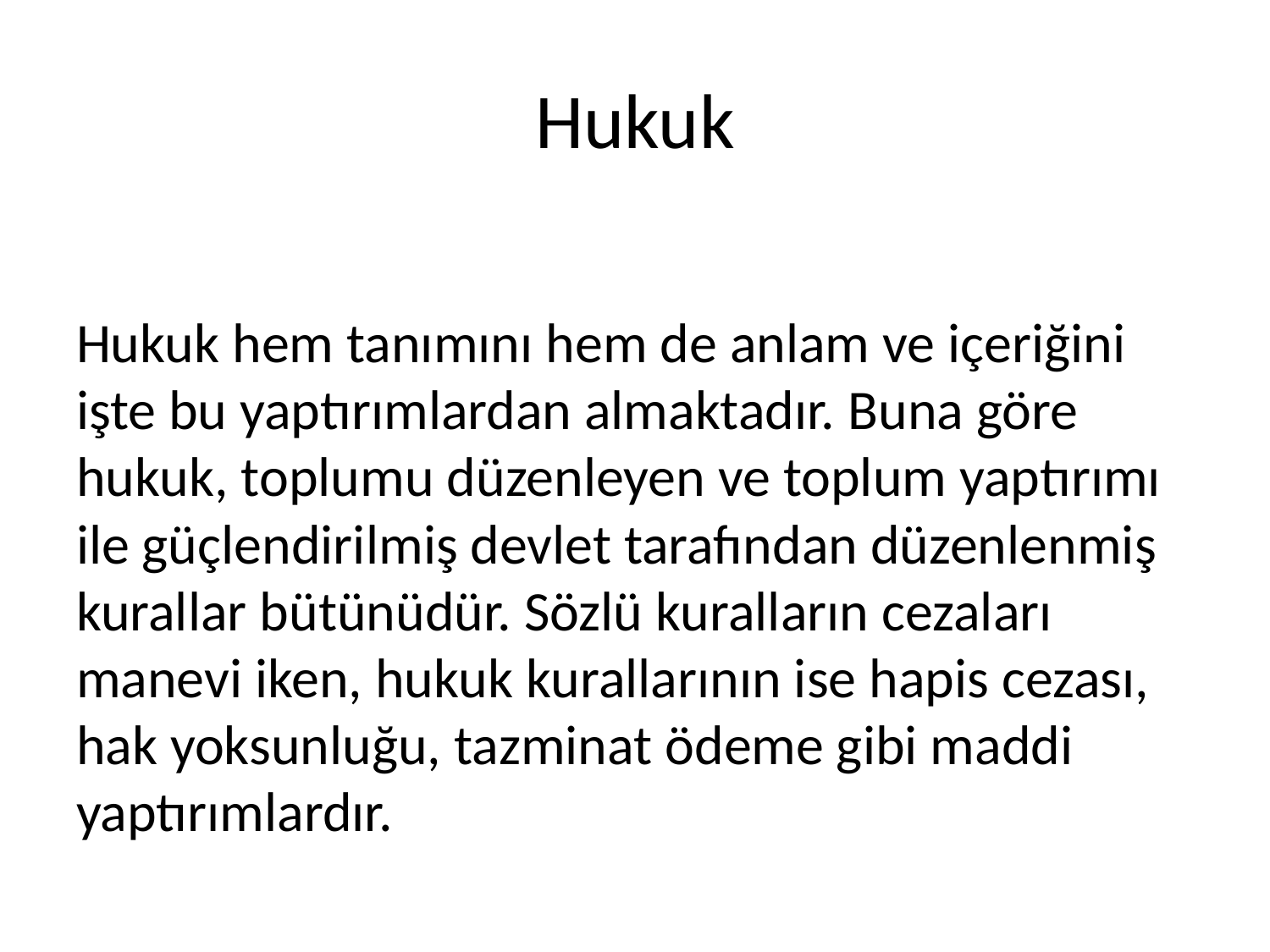

# Hukuk

Hukuk hem tanımını hem de anlam ve içeriğini işte bu yaptırımlardan almaktadır. Buna göre hukuk, toplumu düzenleyen ve toplum yaptırımı ile güçlendirilmiş devlet tarafından düzenlenmiş kurallar bütünüdür. Sözlü kuralların cezaları manevi iken, hukuk kurallarının ise hapis cezası, hak yoksunluğu, tazminat ödeme gibi maddi yaptırımlardır.